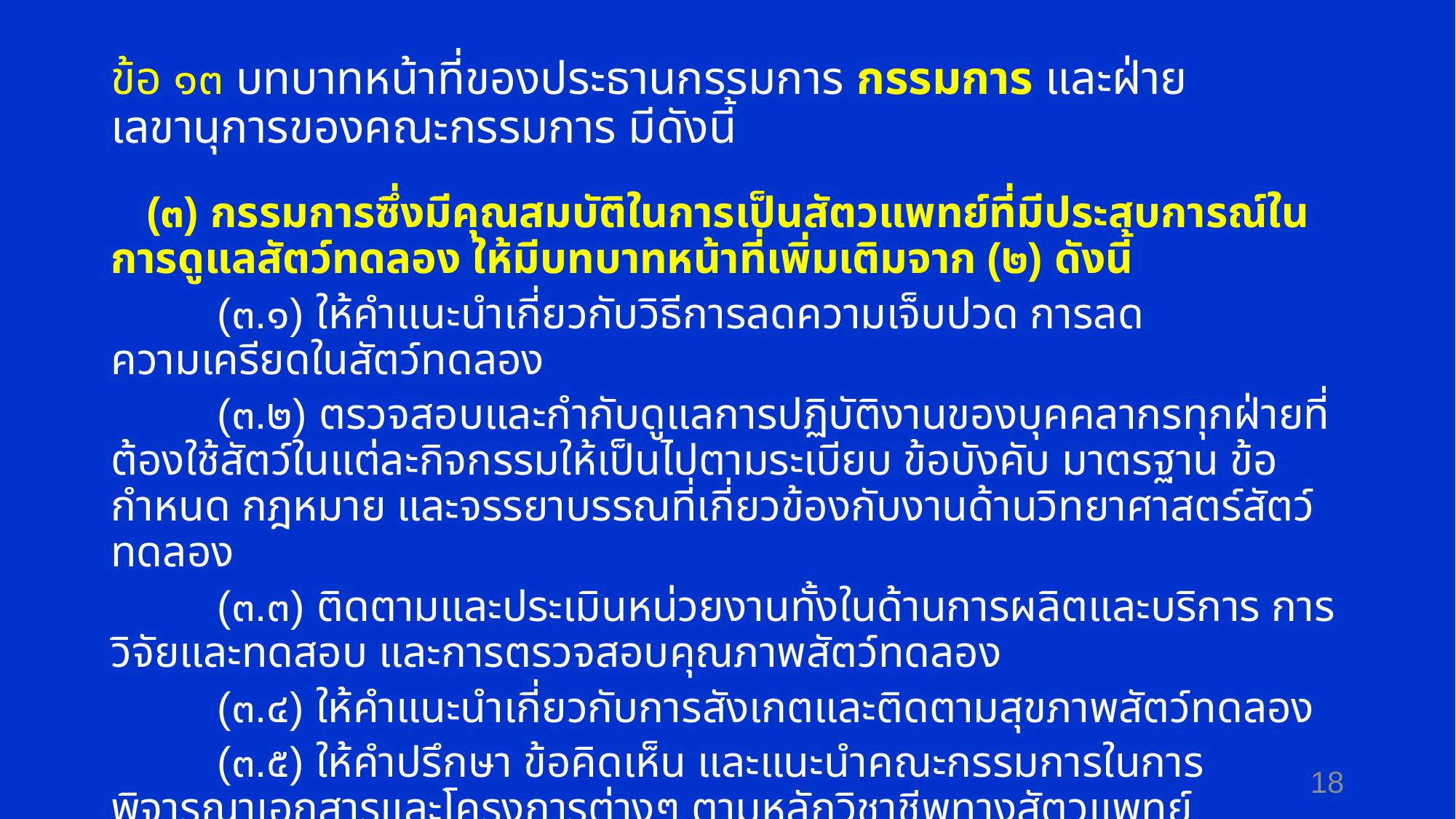

# ข้อ ๑๓ บทบาทหน้าที่ของประธานกรรมการ กรรมการ และฝ่ายเลขานุการของคณะกรรมการ มีดังนี้
   (๓) กรรมการซึ่งมีคุณสมบัติในการเป็นสัตวแพทย์ที่มีประสบการณ์ในการดูแลสัตว์ทดลอง ให้มีบทบาทหน้าที่เพิ่มเติมจาก (๒) ดังนี้
         (๓.๑) ให้คำแนะนำเกี่ยวกับวิธีการลดความเจ็บปวด การลดความเครียดในสัตว์ทดลอง
         (๓.๒) ตรวจสอบและกำกับดูแลการปฏิบัติงานของบุคคลากรทุกฝ่ายที่ต้องใช้สัตว์ในแต่ละกิจกรรมให้เป็นไปตามระเบียบ ข้อบังคับ มาตรฐาน ข้อกำหนด กฎหมาย และจรรยาบรรณที่เกี่ยวข้องกับงานด้านวิทยาศาสตร์สัตว์ทดลอง
         (๓.๓) ติดตามและประเมินหน่วยงานทั้งในด้านการผลิตและบริการ การวิจัยและทดสอบ และการตรวจสอบคุณภาพสัตว์ทดลอง
         (๓.๔) ให้คำแนะนำเกี่ยวกับการสังเกตและติดตามสุขภาพสัตว์ทดลอง
         (๓.๕) ให้คำปรึกษา ข้อคิดเห็น และแนะนำคณะกรรมการในการพิจารณาเอกสารและโครงการต่างๆ ตามหลักวิชาชีพทางสัตวแพทย์
          (๓.๖) กำกับดูแลและรับรองการจัดทำรายงานทุก ๖ เดือน และรายงานผล การดำเนินการประจำปีของคณะกรรม และ/หรือสถานที่ดำเนินการ

18